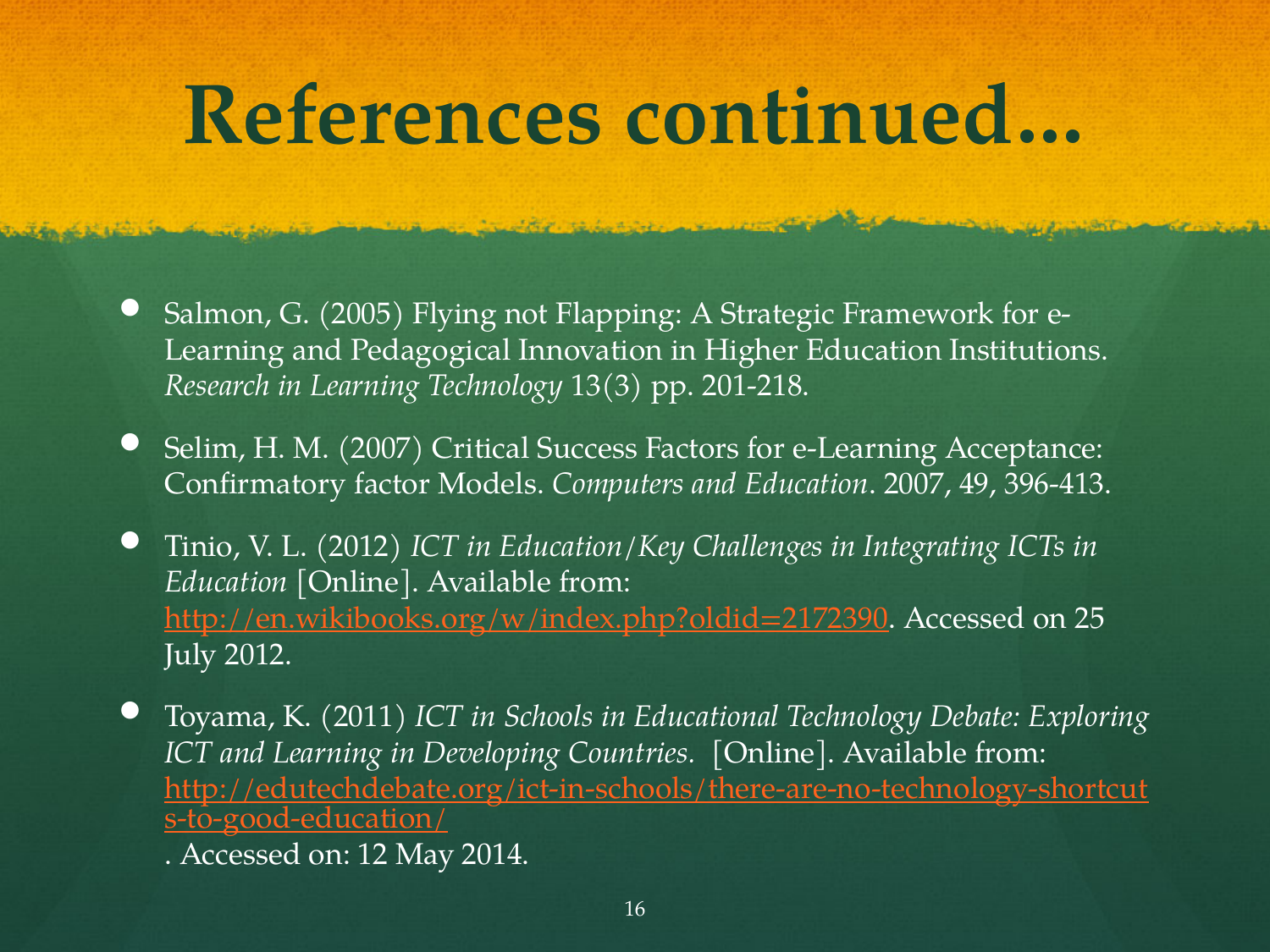

# References continued…
Salmon, G. (2005) Flying not Flapping: A Strategic Framework for e-Learning and Pedagogical Innovation in Higher Education Institutions. Research in Learning Technology 13(3) pp. 201-218.
Selim, H. M. (2007) Critical Success Factors for e-Learning Acceptance: Confirmatory factor Models. Computers and Education. 2007, 49, 396-413.
Tinio, V. L. (2012) ICT in Education/Key Challenges in Integrating ICTs in Education [Online]. Available from: http://en.wikibooks.org/w/index.php?oldid=2172390. Accessed on 25 July 2012.
Toyama, K. (2011) ICT in Schools in Educational Technology Debate: Exploring ICT and Learning in Developing Countries.  [Online]. Available from: http://edutechdebate.org/ict-in-schools/there-are-no-technology-shortcuts-to-good-education/. Accessed on: 12 May 2014.

16